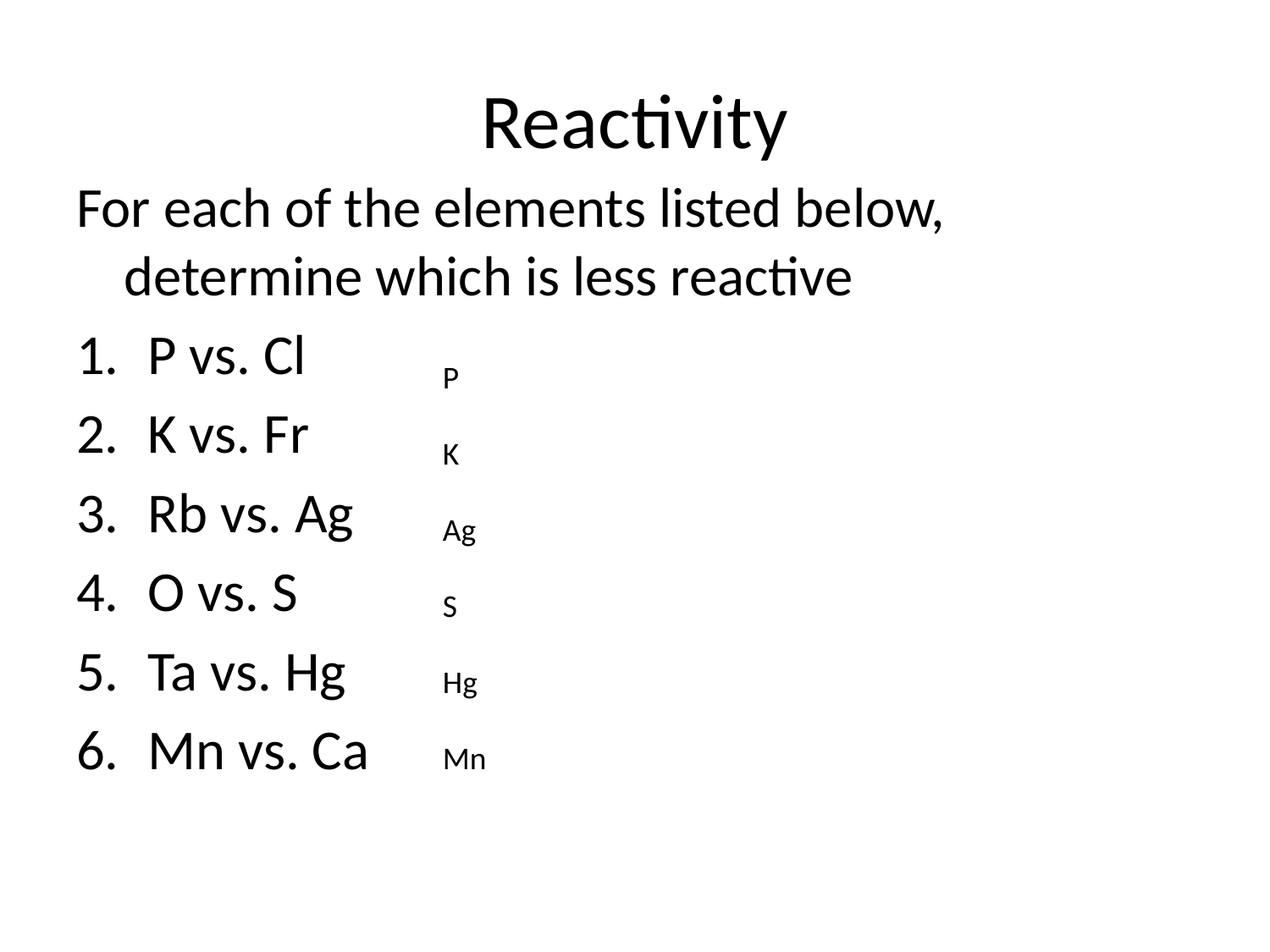

# Reactivity
For each of the elements listed below, determine which is less reactive
P vs. Cl
K vs. Fr
Rb vs. Ag
O vs. S
Ta vs. Hg
Mn vs. Ca

P

K

Ag

S

Hg

Mn